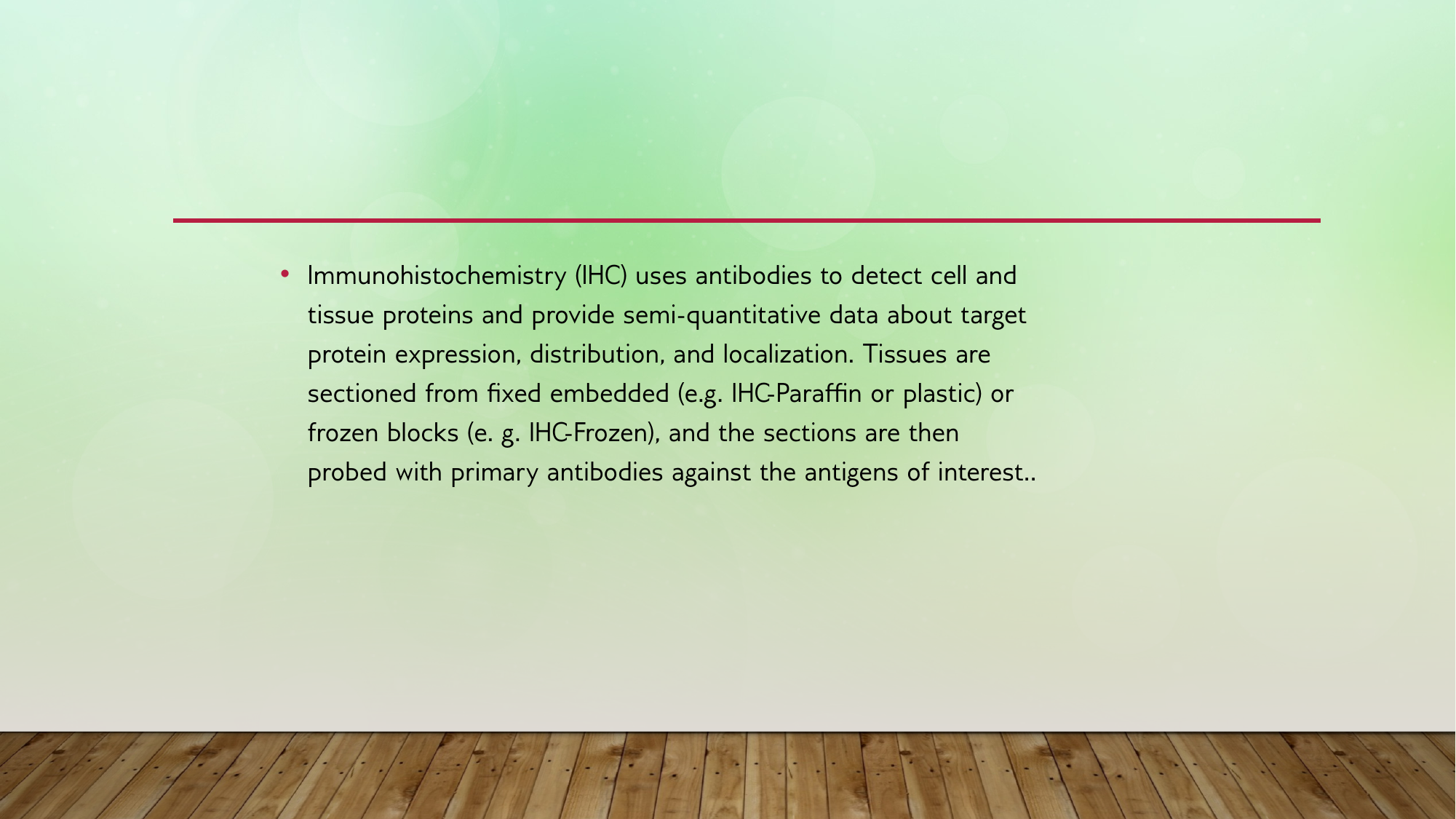

#
Immunohistochemistry (IHC) uses antibodies to detect cell and tissue proteins and provide semi-quantitative data about target protein expression, distribution, and localization. Tissues are sectioned from fixed embedded (e.g. IHC-Paraffin or plastic) or frozen blocks (e. g. IHC-Frozen), and the sections are then probed with primary antibodies against the antigens of interest..